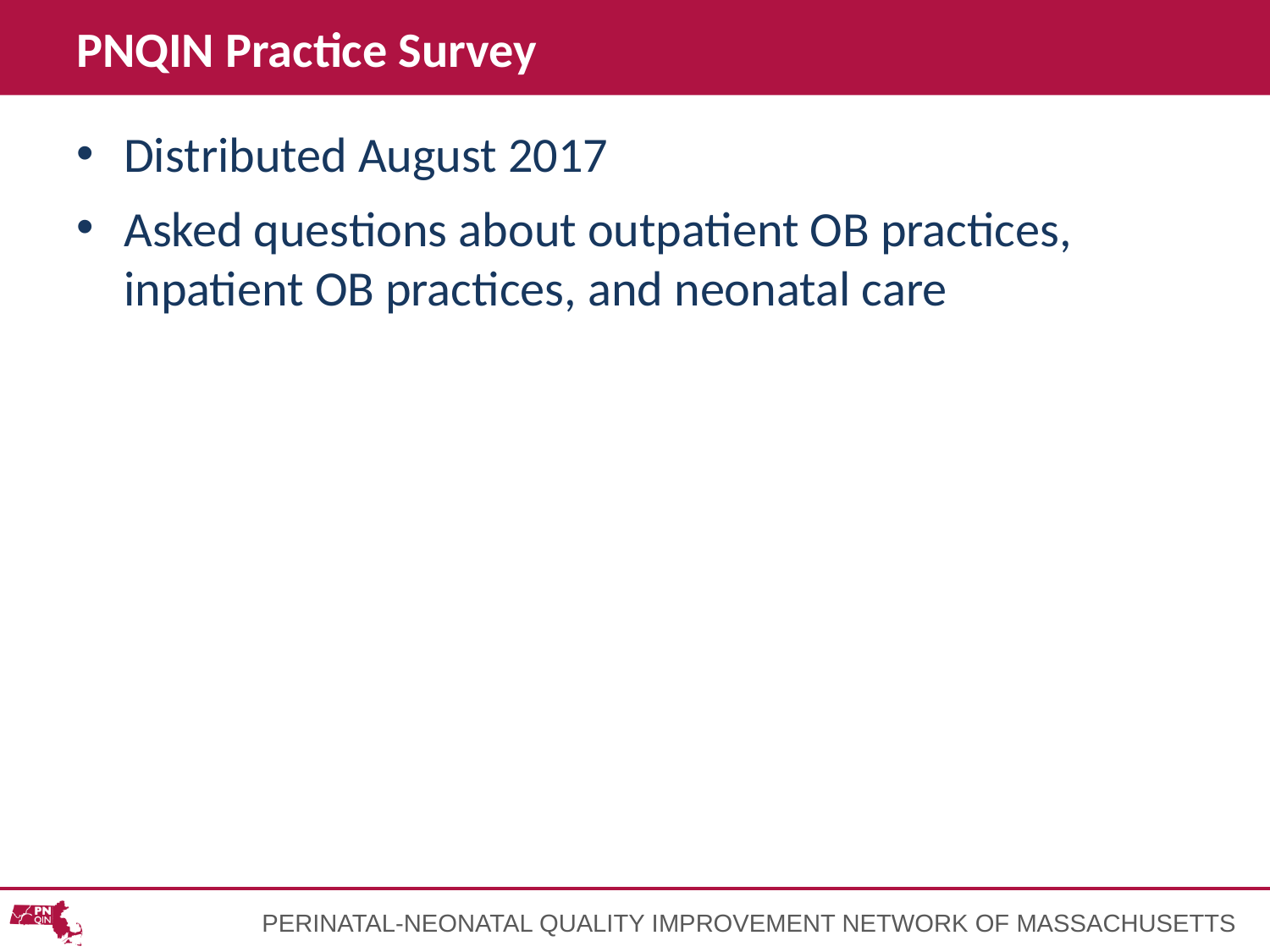

# PNQIN Practice Survey
Distributed August 2017
Asked questions about outpatient OB practices, inpatient OB practices, and neonatal care